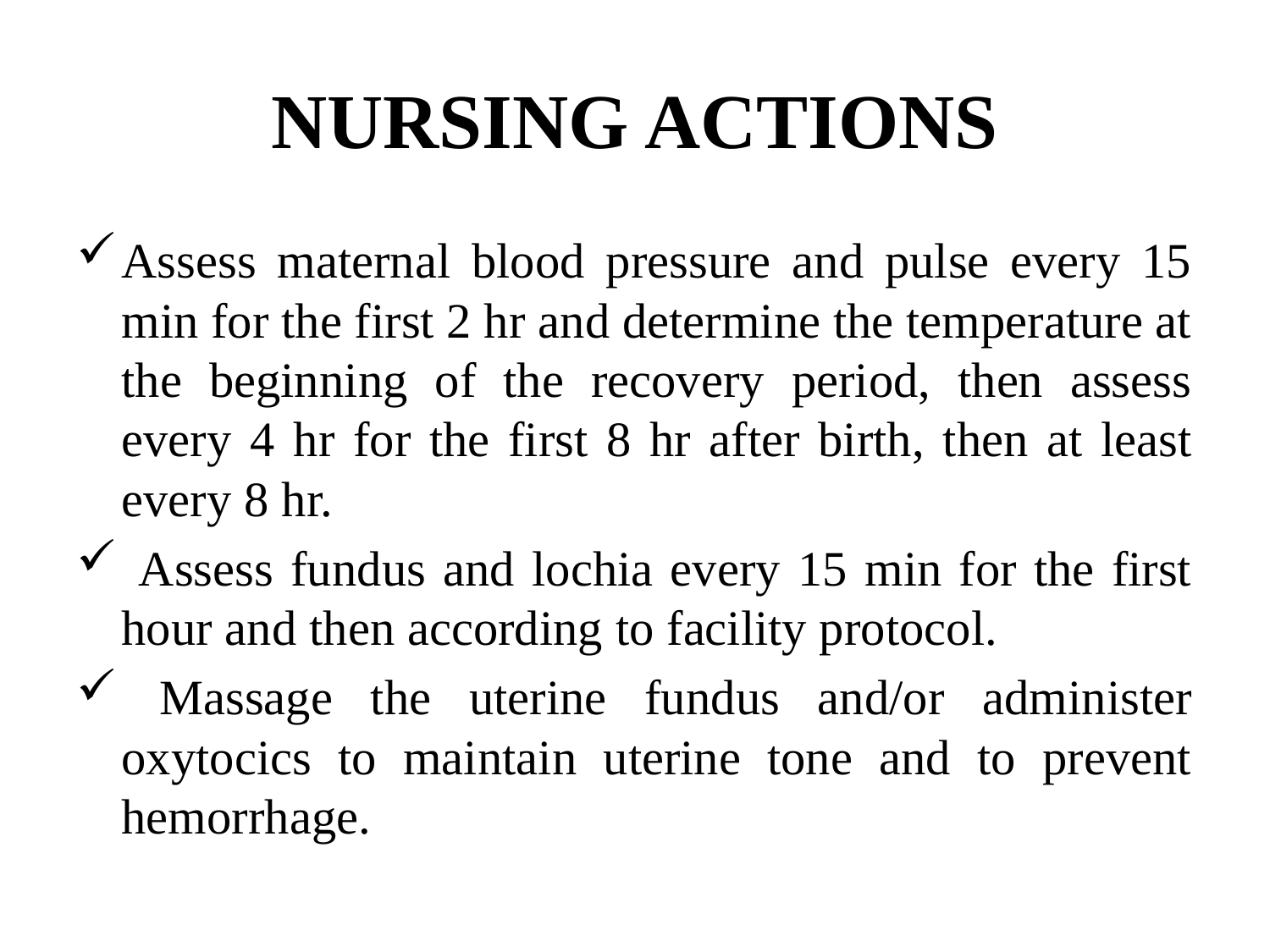

# NURSING ACTIONS
Assess maternal blood pressure and pulse every 15 min for the first 2 hr and determine the temperature at the beginning of the recovery period, then assess every 4 hr for the first 8 hr after birth, then at least every 8 hr.
 Assess fundus and lochia every 15 min for the first hour and then according to facility protocol.
 Massage the uterine fundus and/or administer oxytocics to maintain uterine tone and to prevent hemorrhage.